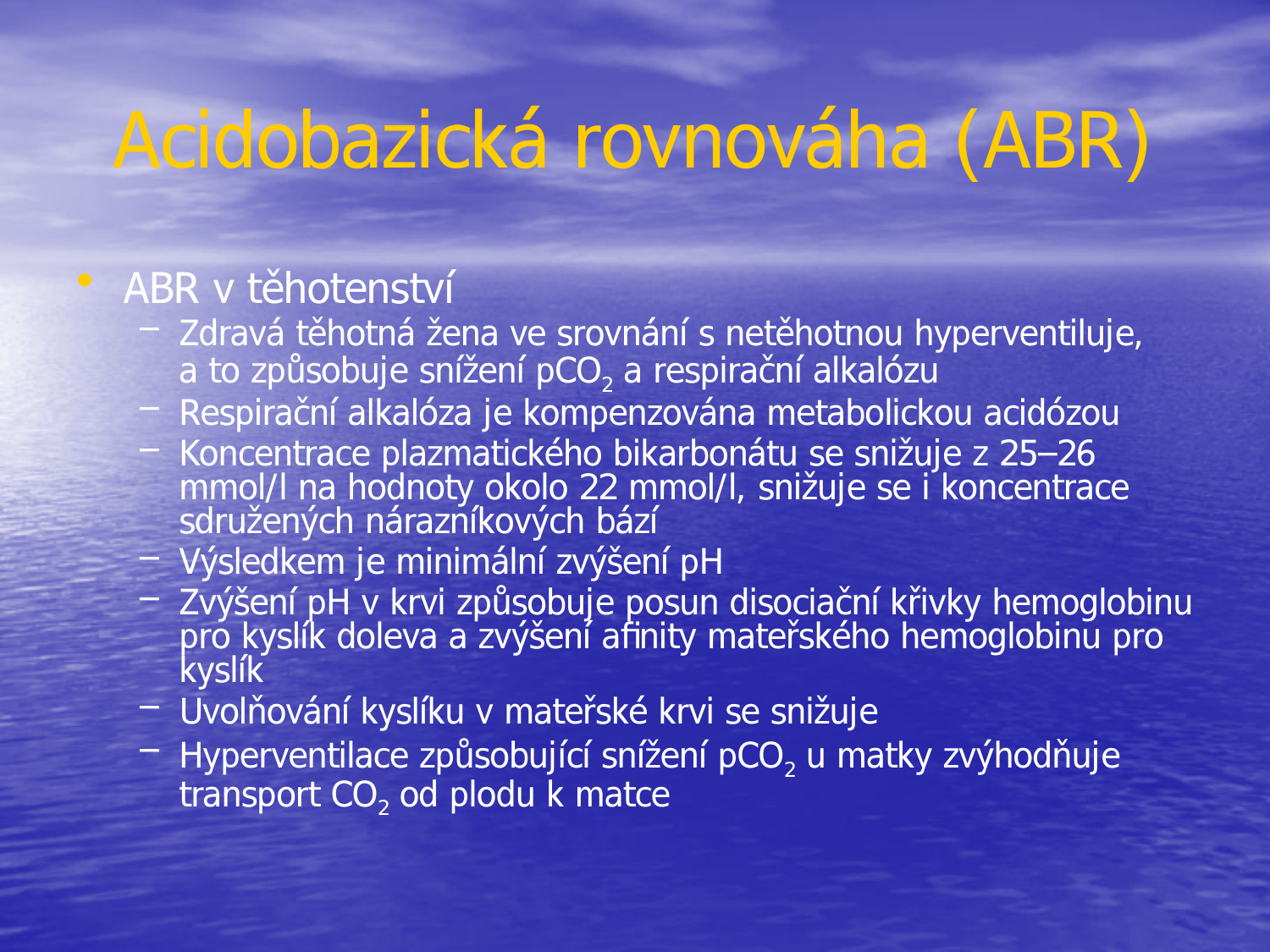

# Acidobazická rovnováha (ABR)
ABR v těhotenství
Zdravá těhotná žena ve srovnání s netěhotnou hyperventiluje, a to způsobuje snížení pCO2 a respirační alkalózu
Respirační alkalóza je kompenzována metabolickou acidózou
Koncentrace plazmatického bikarbonátu se snižuje z 25–26 mmol/l na hodnoty okolo 22 mmol/l, snižuje se i koncentrace sdružených nárazníkových bází
Výsledkem je minimální zvýšení pH
Zvýšení pH v krvi způsobuje posun disociační křivky hemoglobinu pro kyslík doleva a zvýšení afinity mateřského hemoglobinu pro kyslík
Uvolňování kyslíku v mateřské krvi se snižuje
Hyperventilace způsobující snížení pCO2 u matky zvýhodňuje transport CO2 od plodu k matce